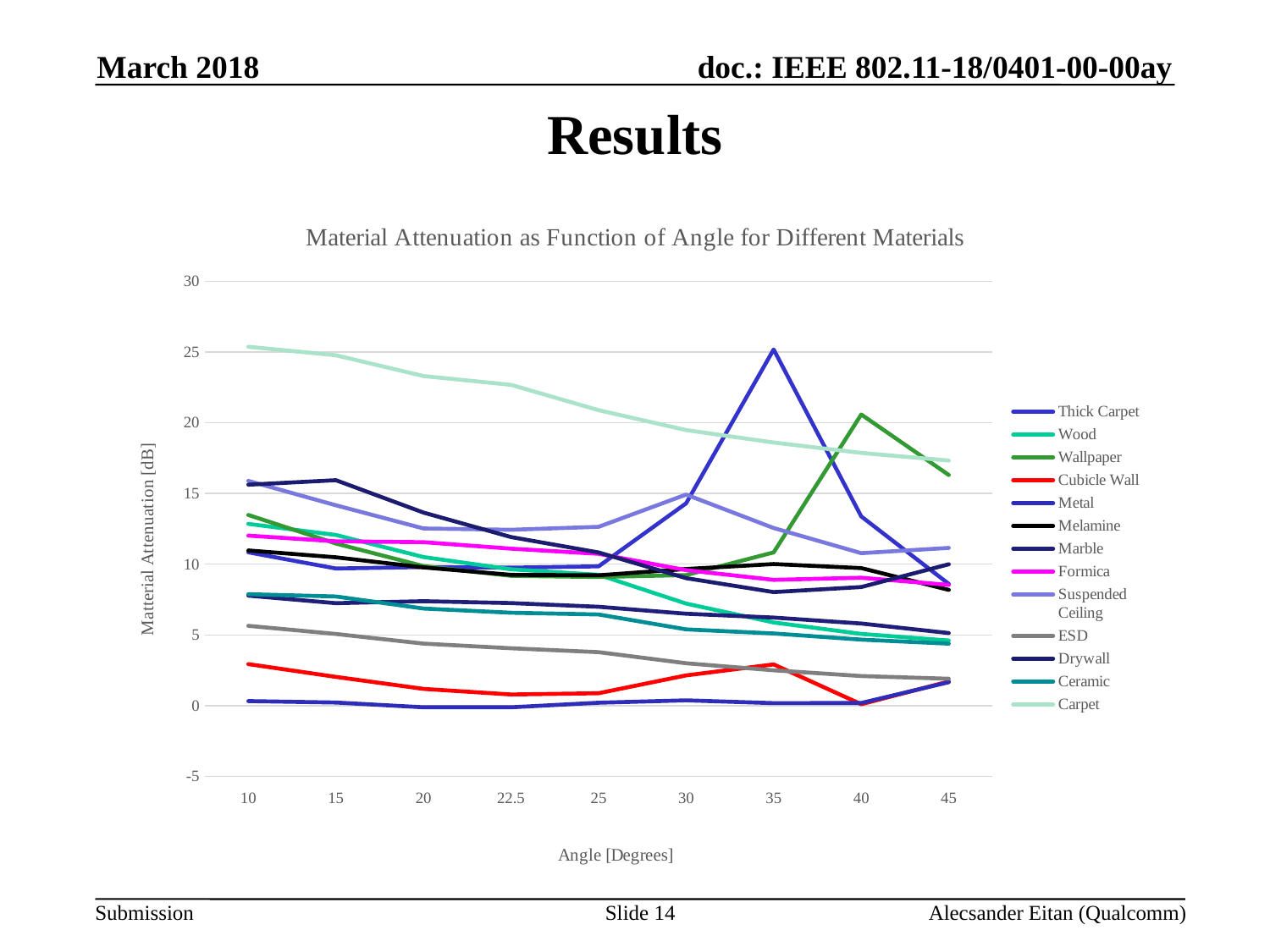

March 2018
# Results

### Chart: Material Attenuation as Function of Angle for Different Materials

| Category | Thick Carpet | Wood | Wallpaper | Cubicle Wall | Metal | Melamine | Marble | Formica | Suspended Ceiling | ESD | Drywall | Ceramic | Carpet |
|---|---|---|---|---|---|---|---|---|---|---|---|---|---|
| 10 | 10.83946591722463 | 12.85367093775281 | 13.482843411424426 | 2.9410248395418392 | 0.33090192130586615 | 10.970982344657571 | 7.7778694548949545 | 12.018094902764545 | 15.889700621916944 | 5.647220827245974 | 15.621385898385881 | 7.881100823389303 | 25.36599777385453 |
| 15 | 9.696322816753536 | 12.063976082061743 | 11.46179756360742 | 2.0375355112707894 | 0.22641957221630093 | 10.485996011624849 | 7.247188807163013 | 11.618651137091547 | 14.167572727954166 | 5.072965330910165 | 15.939627579568082 | 7.71797200734278 | 24.76726140139695 |
| 20 | 9.79978183938158 | 10.505117767600638 | 9.864790808022306 | 1.1897781161714391 | -0.10946165419514386 | 9.775782568896275 | 7.387208061648565 | 11.556855118623702 | 12.527665943740942 | 4.389136850943231 | 13.649741513311398 | 6.8698412947742895 | 23.29710587169825 |
| 22.5 | 9.757276052574497 | 9.638852192643725 | 9.176594011558123 | 0.7966105392571308 | -0.10802020950073654 | 9.24812394167543 | 7.254081322852741 | 11.096633658527495 | 12.438031617367216 | 4.060171154437896 | 11.915987102276034 | 6.573476058027197 | 22.674541689277135 |
| 25 | 9.847181146709644 | 9.250786725343573 | 9.0979634174074 | 0.88375071186762 | 0.21447920830244982 | 9.215102522849179 | 6.992576503908694 | 10.733810023817725 | 12.644120653709905 | 3.787163144467158 | 10.830564570420677 | 6.448644158797109 | 20.88388440043383 |
| 30 | 14.302961585932792 | 7.2191090592933875 | 9.229021161715906 | 2.1431774500155143 | 0.3837838606352335 | 9.659549801601258 | 6.501719956716656 | 9.578735196866432 | 14.923661637153913 | 3.0013449453128374 | 9.013767729278811 | 5.395464924629081 | 19.478945830532325 |
| 35 | 25.176049197594068 | 5.882321867010461 | 10.83458356053552 | 2.9224745781369137 | 0.18436873501887874 | 10.0092760039783 | 6.22806590431847 | 8.893432592603432 | 12.559569215277008 | 2.504467298657943 | 8.02845371863134 | 5.108017805338179 | 18.601735814829965 |
| 40 | 13.378026503589538 | 5.074586402131018 | 20.582281784963698 | 0.10732147884581877 | 0.1954809101109447 | 9.724906747685878 | 5.810536855942118 | 9.045100189719477 | 10.780757673866276 | 2.0993137333106375 | 8.388136183524779 | 4.673244873679451 | 17.867121899450552 |
| 45 | 8.60491991361468 | 4.607546596742495 | 16.305066167578246 | 1.7120886751012279 | 1.6657525441898144 | 8.184045251787623 | 5.1347261534285735 | 8.539013671941802 | 11.152869181508834 | 1.907961209958259 | 9.99538630242364 | 4.385604445028179 | 17.326249959099115 |
Slide 14
Alecsander Eitan (Qualcomm)